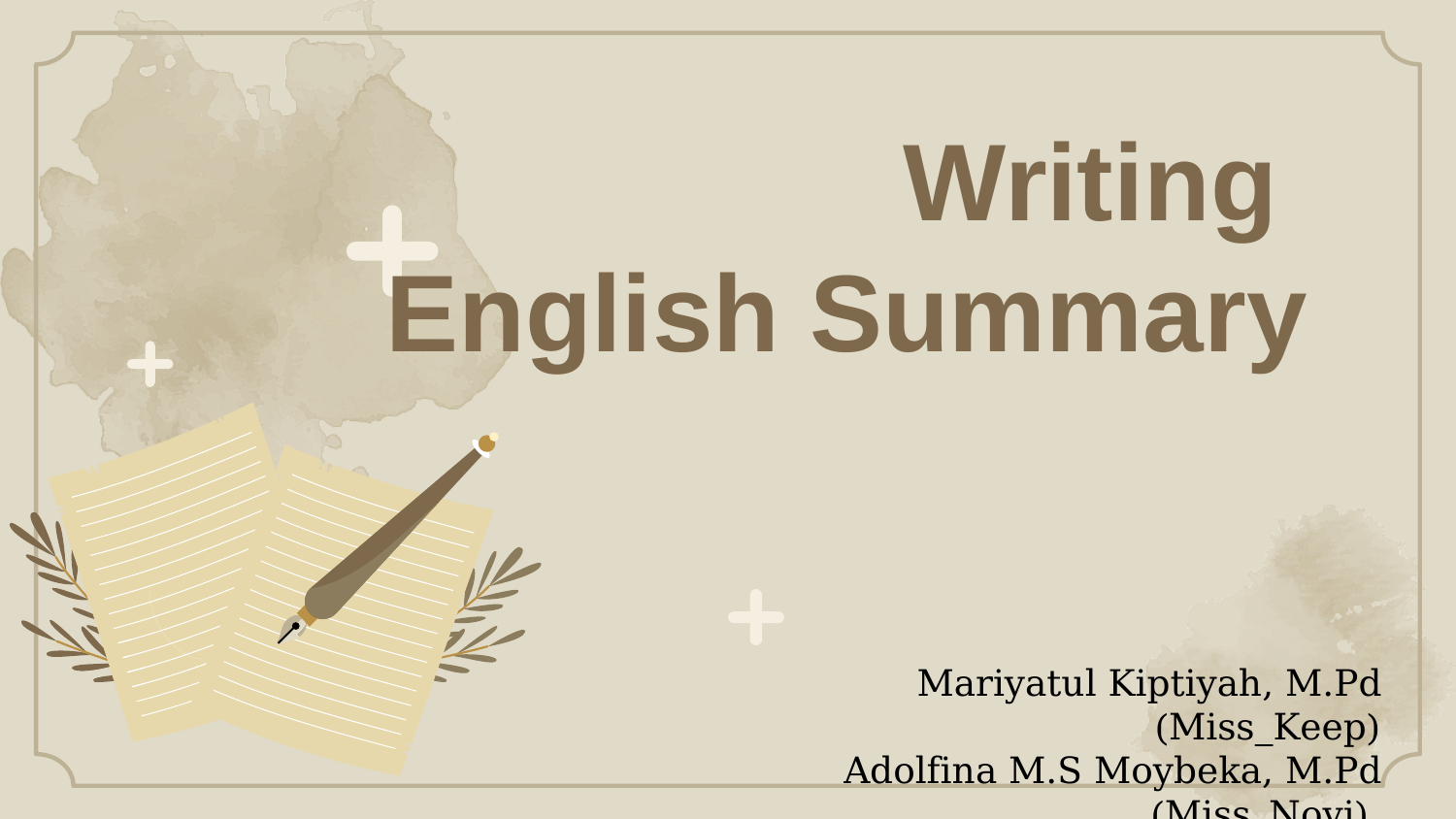

# Writing English Summary

Mariyatul Kiptiyah, M.Pd (Miss_Keep)
Adolfina M.S Moybeka, M.Pd (Miss_Novi)